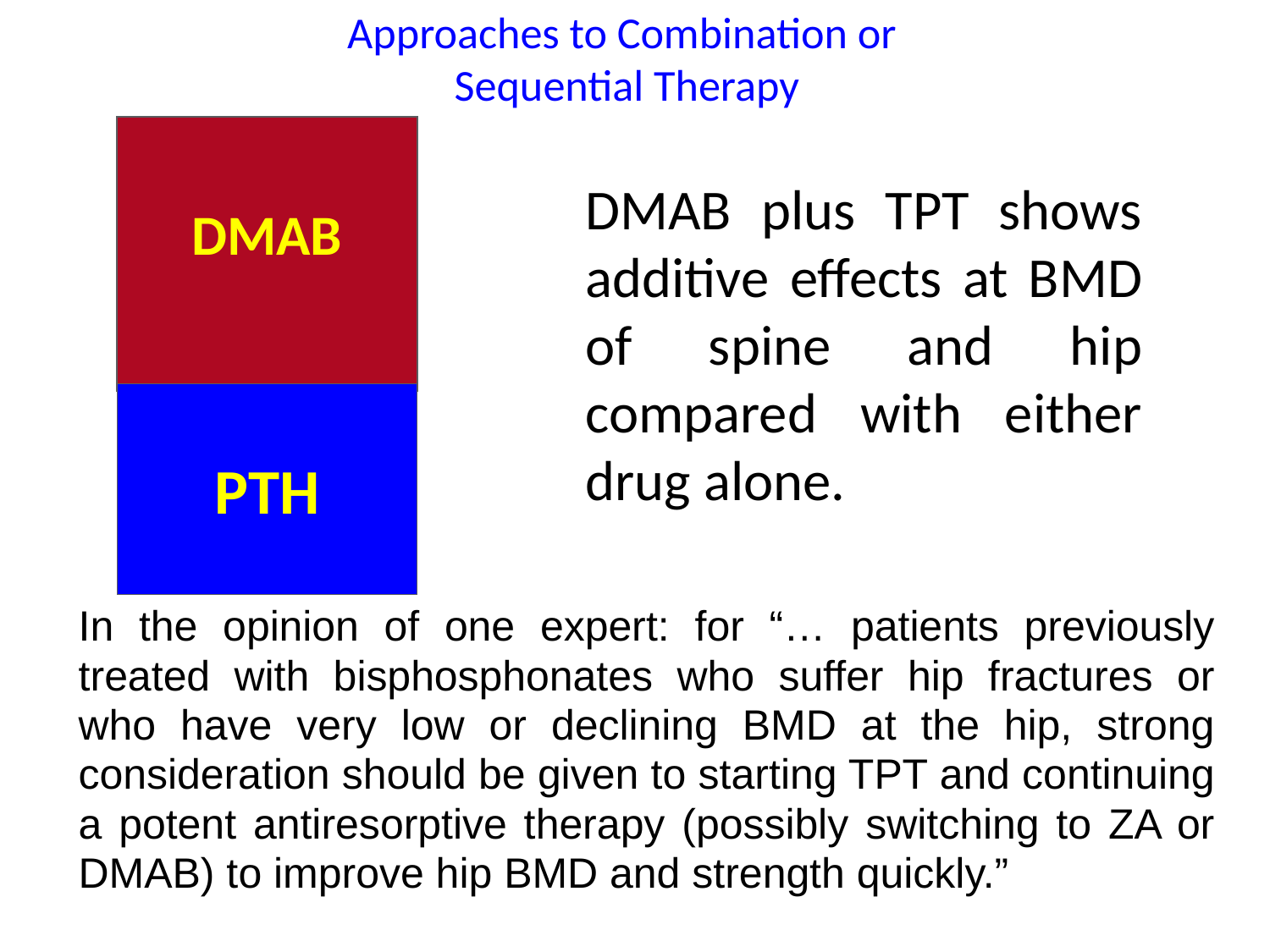

# Approaches to Combination or Sequential Therapy
DMAB

PTH
DMAB plus TPT shows additive effects at BMD of spine and hip compared with either drug alone.
In the opinion of one expert: for “… patients previously treated with bisphosphonates who suffer hip fractures or who have very low or declining BMD at the hip, strong consideration should be given to starting TPT and continuing a potent antiresorptive therapy (possibly switching to ZA or DMAB) to improve hip BMD and strength quickly.”